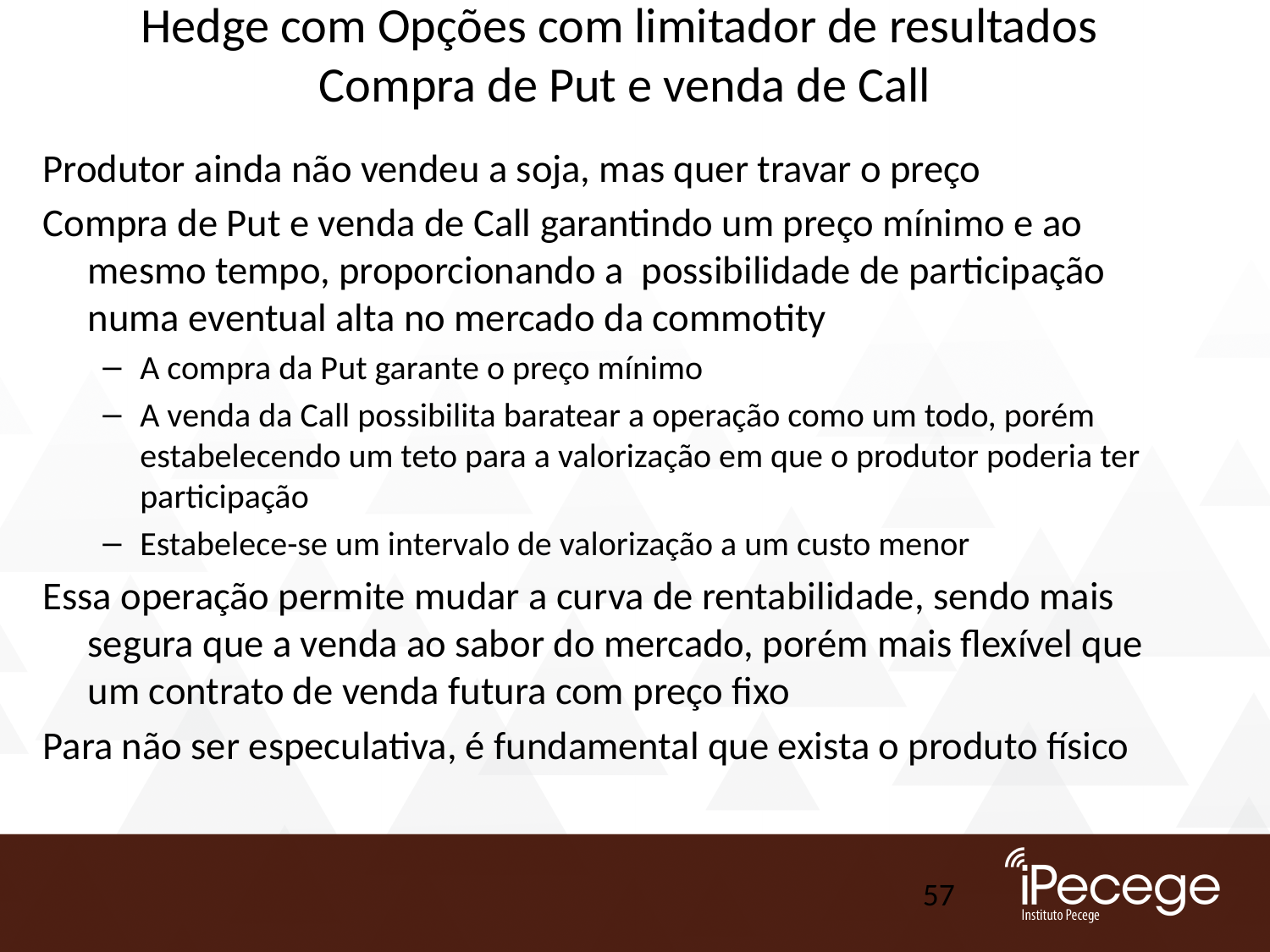

# Hedge com Opções com limitador de resultados Compra de Put e venda de Call
Produtor ainda não vendeu a soja, mas quer travar o preço
Compra de Put e venda de Call garantindo um preço mínimo e ao mesmo tempo, proporcionando a  possibilidade de participação numa eventual alta no mercado da commotity
A compra da Put garante o preço mínimo
A venda da Call possibilita baratear a operação como um todo, porém estabelecendo um teto para a valorização em que o produtor poderia ter participação
Estabelece-se um intervalo de valorização a um custo menor
Essa operação permite mudar a curva de rentabilidade, sendo mais segura que a venda ao sabor do mercado, porém mais flexível que um contrato de venda futura com preço fixo
Para não ser especulativa, é fundamental que exista o produto físico

57